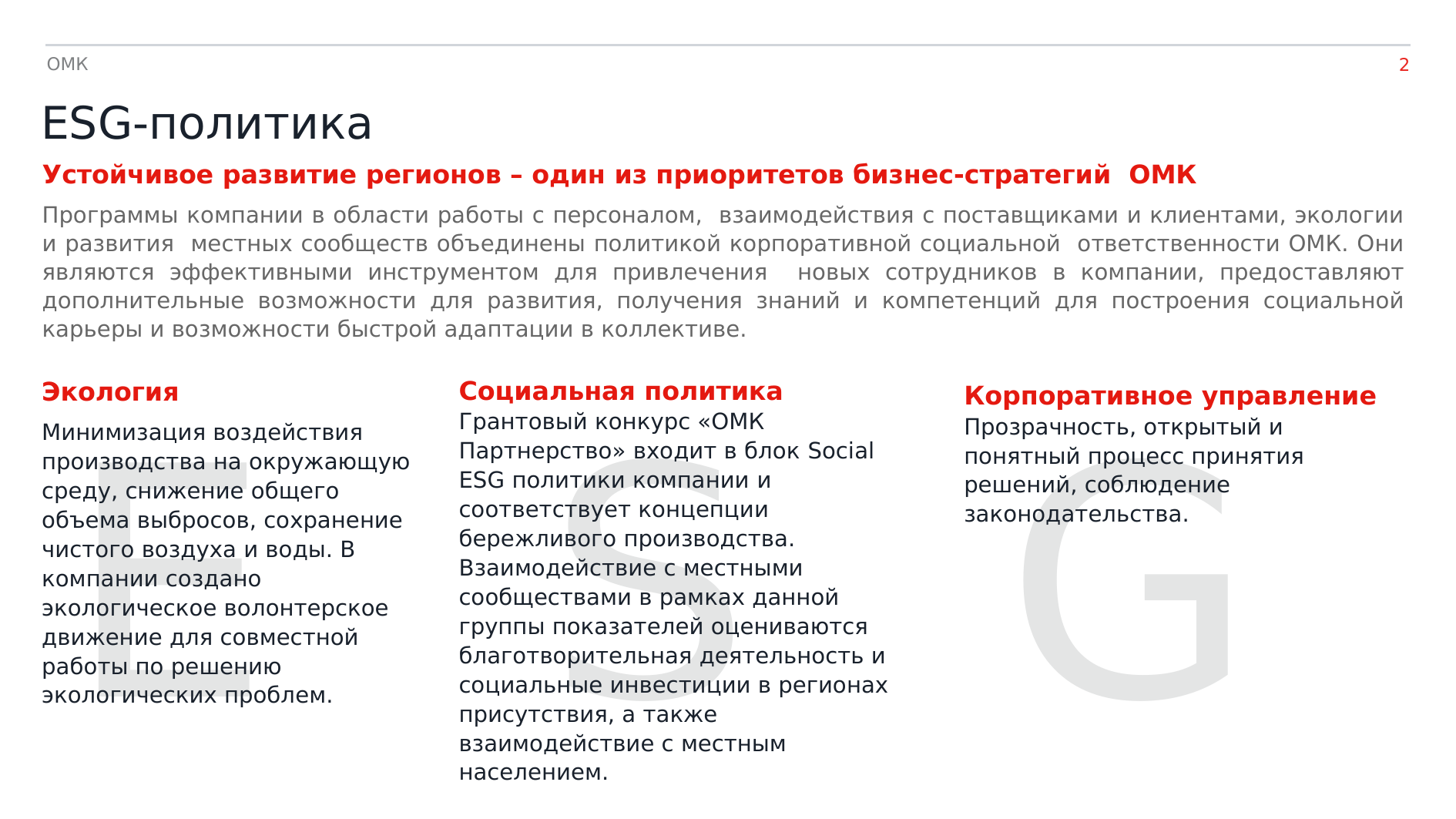

ОМК
ESG-политика
Устойчивое развитие регионов – один из приоритетов бизнес-стратегий  ОМК
Программы компании в области работы с персоналом,  взаимодействия с поставщиками и клиентами, экологии и развития  местных сообществ объединены политикой корпоративной социальной  ответственности ОМК. Они являются эффективными инструментом для привлечения  новых сотрудников в компании, предоставляют дополнительные возможности для развития, получения знаний и компетенций для построения социальной карьеры и возможности быстрой адаптации в коллективе.
E
S
G
Экология
Минимизация воздействия производства на окружающую среду, снижение общего объема выбросов, сохранение чистого воздуха и воды. В компании создано экологическое волонтерское движение для совместной работы по решению экологических проблем.
Социальная политика
Грантовый конкурс «ОМК Партнерство» входит в блок Social ESG политики компании и соответствует концепции бережливого производства. Взаимодействие с местными сообществами в рамках данной группы показателей оцениваются благотворительная деятельность и социальные инвестиции в регионах присутствия, а также взаимодействие с местным населением.
Корпоративное управление
Прозрачность, открытый и понятный процесс принятия решений, соблюдение законодательства.